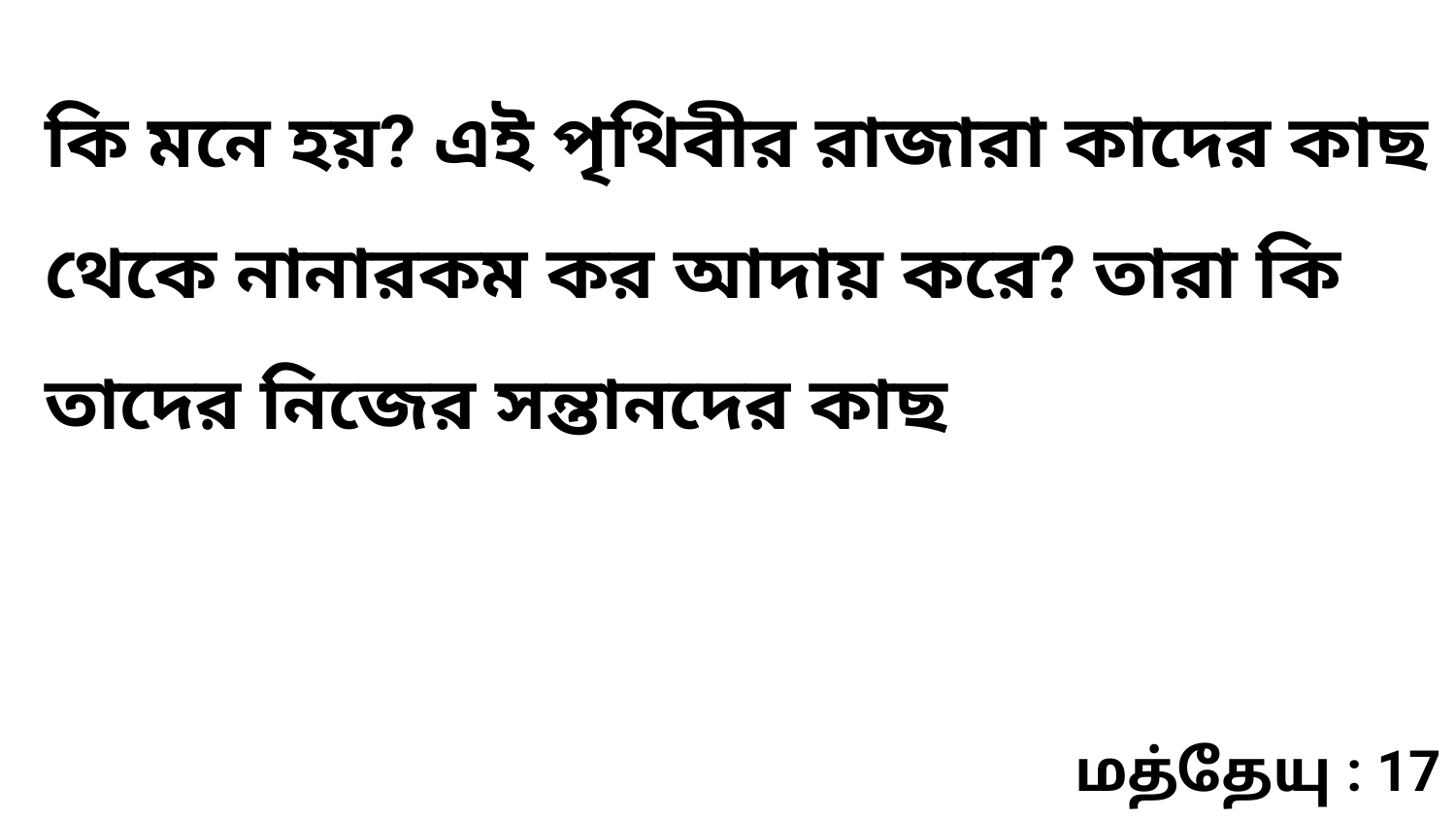

কি মনে হয়? এই পৃথিবীর রাজারা কাদের কাছ থেকে নানারকম কর আদায় করে? তারা কি তাদের নিজের সন্তানদের কাছ
மத்தேயு : 17